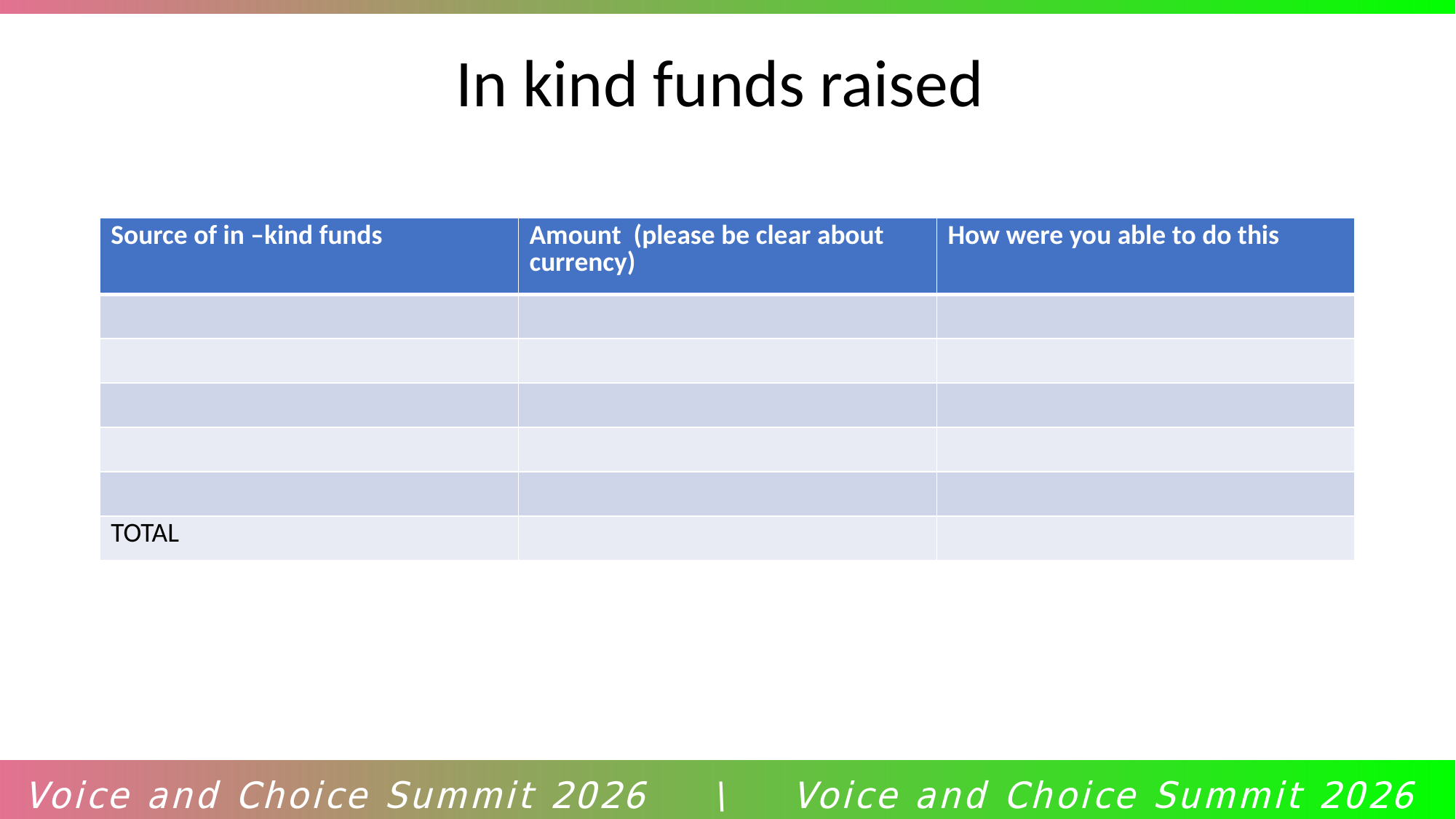

In kind funds raised
| Source of in –kind funds | Amount (please be clear about currency) | How were you able to do this |
| --- | --- | --- |
|  |  |  |
|  |  |  |
|  |  |  |
|  |  |  |
|  |  |  |
| TOTAL |  |  |

Voice and Choice Summit 2026    \    Voice and Choice Summit 2026